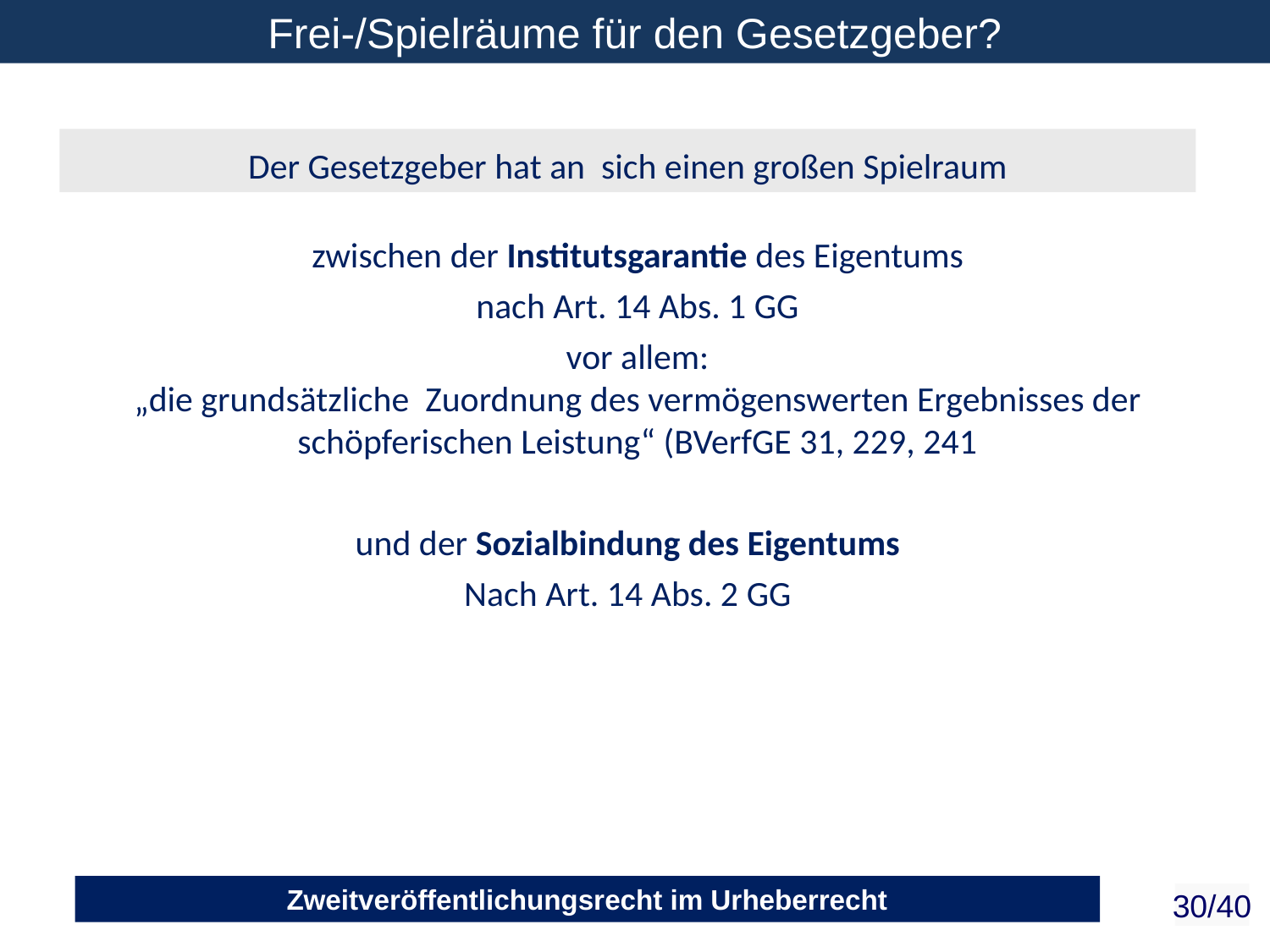

Frei-/Spielräume für den Gesetzgeber?
Der Gesetzgeber hat an  sich einen großen Spielraum
zwischen der Institutsgarantie des Eigentums
nach Art. 14 Abs. 1 GG
vor allem:
„die grundsätzliche  Zuordnung des vermögenswerten Ergebnisses der schöpferischen Leistung“ (BVerfGE 31, 229, 241
und der Sozialbindung des Eigentums
Nach Art. 14 Abs. 2 GG